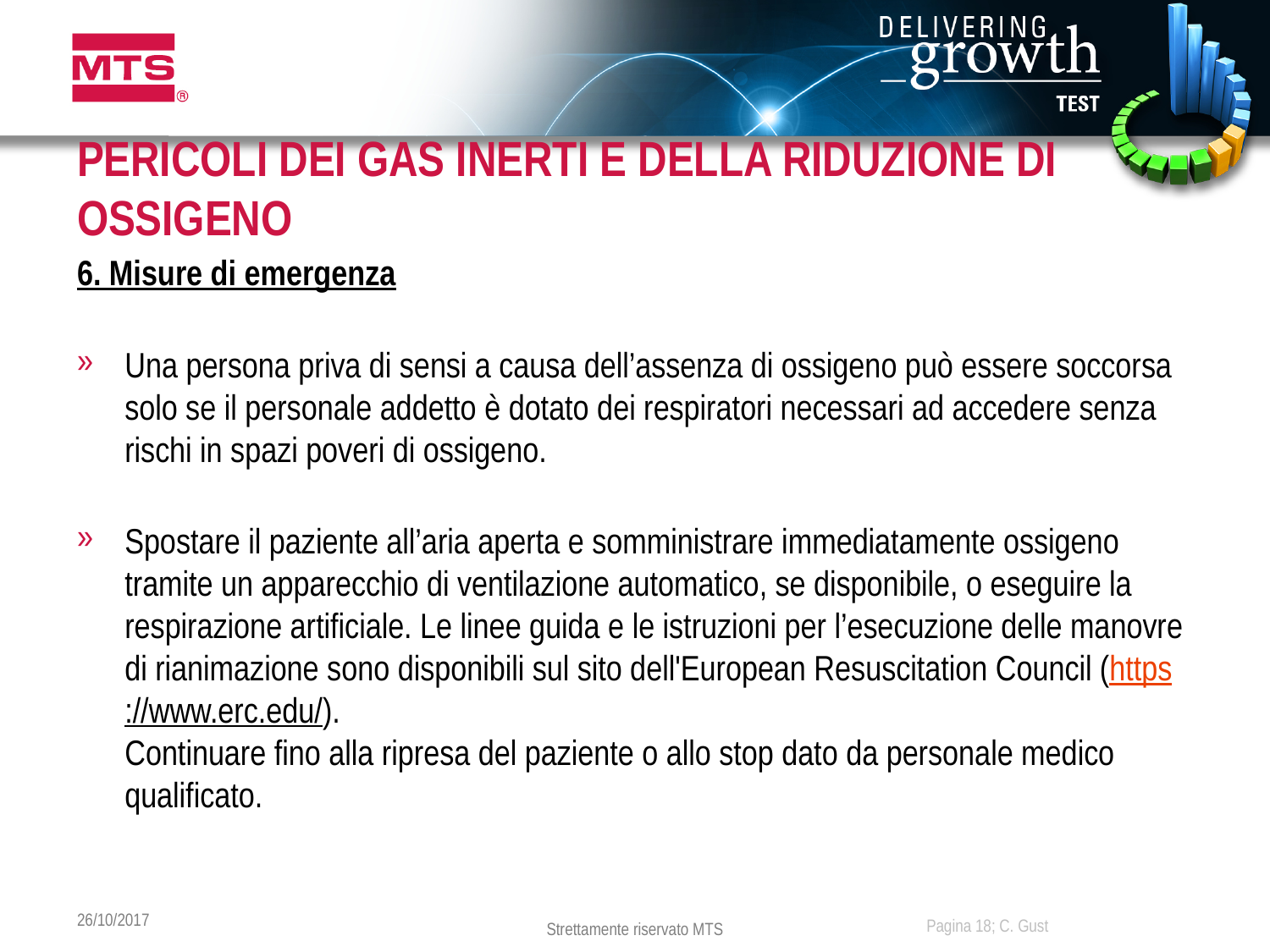

# PERICOLI DEI GAS INERTI E DELLA RIDUZIONE DI OSSIGENO

6. Misure di emergenza
Una persona priva di sensi a causa dell’assenza di ossigeno può essere soccorsa solo se il personale addetto è dotato dei respiratori necessari ad accedere senza rischi in spazi poveri di ossigeno.
Spostare il paziente all’aria aperta e somministrare immediatamente ossigeno tramite un apparecchio di ventilazione automatico, se disponibile, o eseguire la respirazione artificiale. Le linee guida e le istruzioni per l’esecuzione delle manovre di rianimazione sono disponibili sul sito dell'European Resuscitation Council (https://www.erc.edu/).
Continuare fino alla ripresa del paziente o allo stop dato da personale medico qualificato.
26/10/2017

Pagina 18; C. Gust

Strettamente riservato MTS